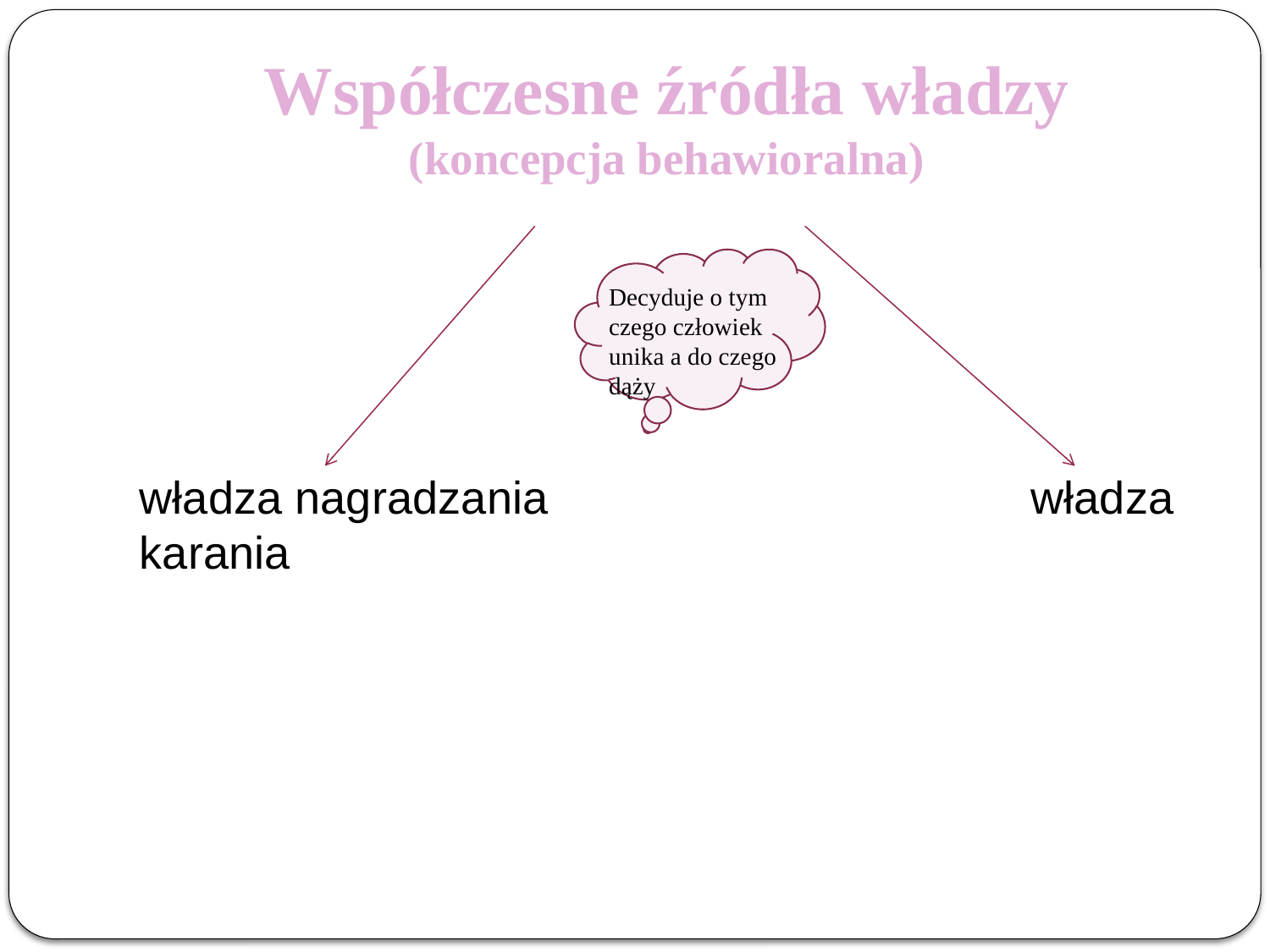

# Współczesne źródła władzy (koncepcja behawioralna)

władza nagradzania                                      władza karania

Decyduje o tym czego człowiek unika a do czego dąży